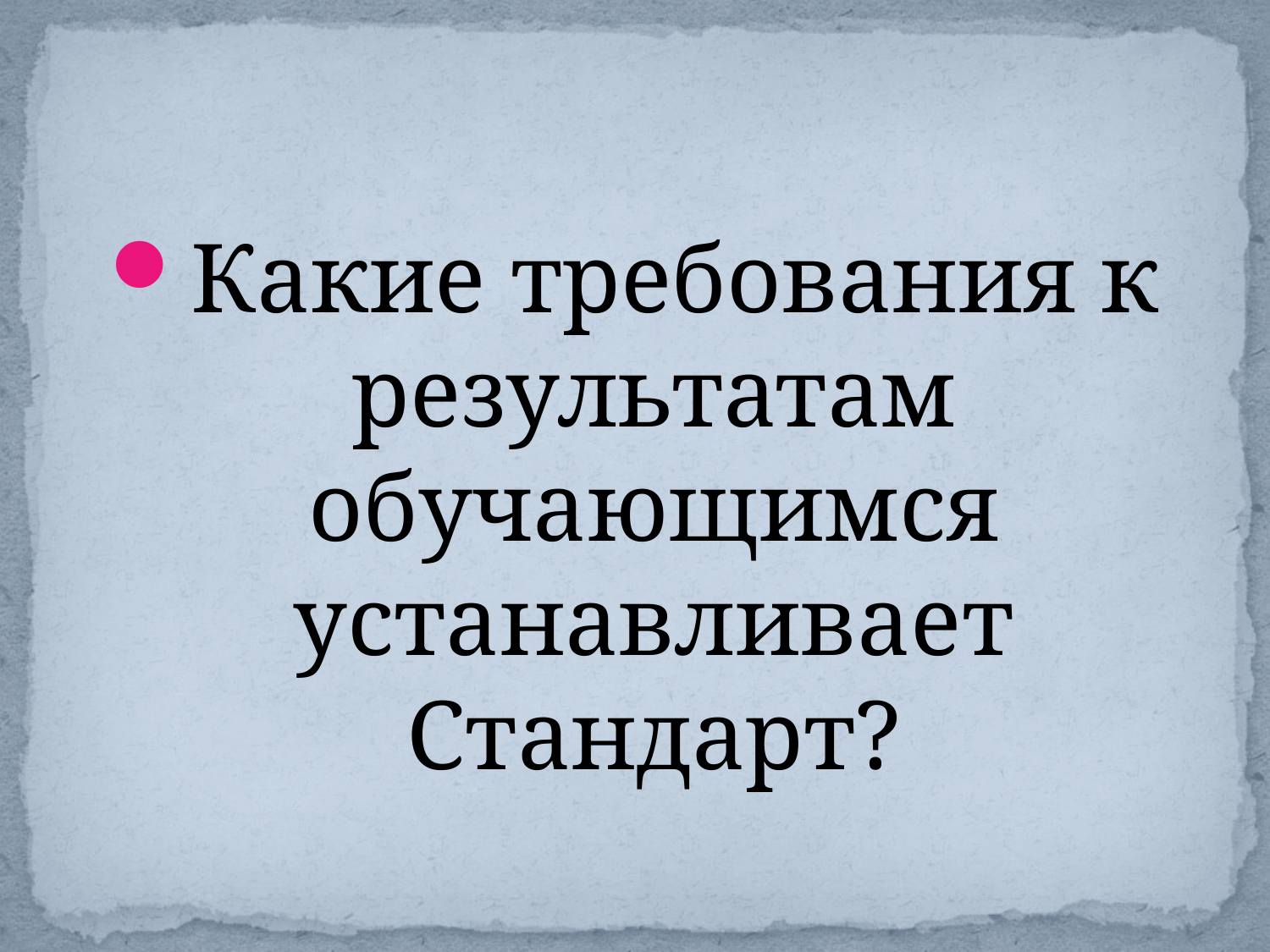

#
Какие требования к результатам обучающимся устанавливает Стандарт?